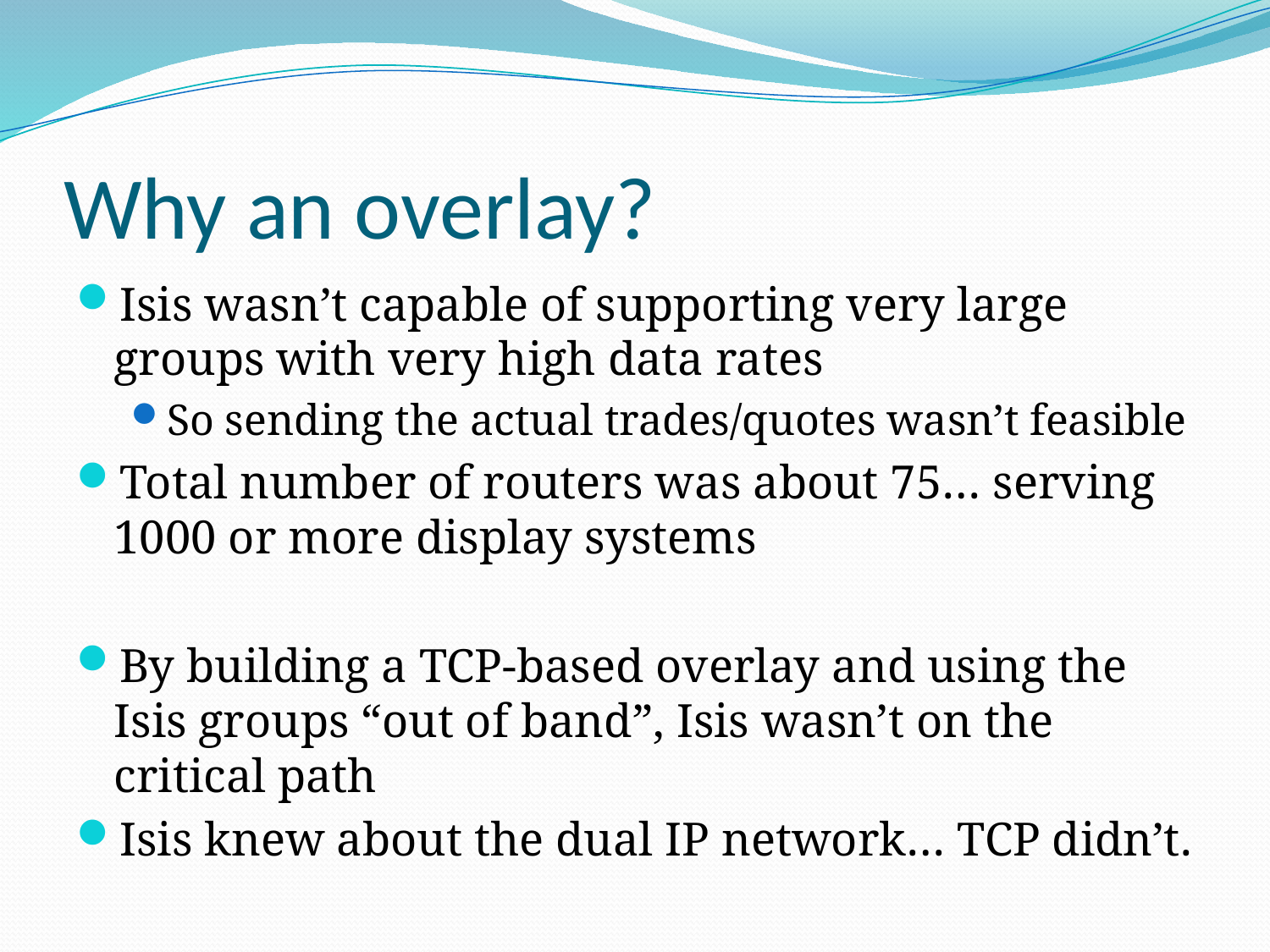

# Why an overlay?
Isis wasn’t capable of supporting very large groups with very high data rates
So sending the actual trades/quotes wasn’t feasible
Total number of routers was about 75… serving 1000 or more display systems

By building a TCP-based overlay and using the Isis groups “out of band”, Isis wasn’t on the critical path
Isis knew about the dual IP network… TCP didn’t.